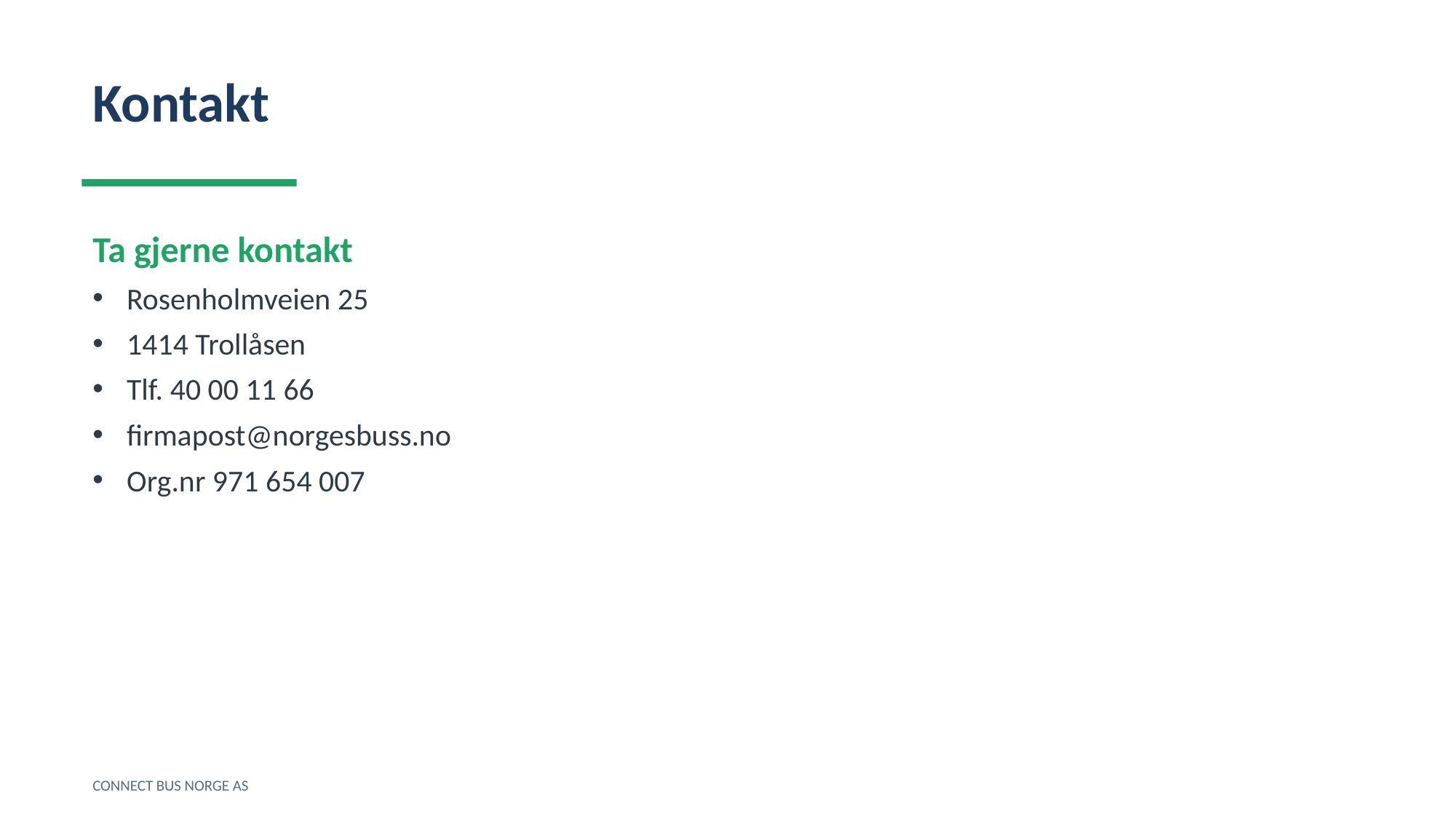

Kontakt

Ta gjerne kontakt
Rosenholmveien 25
1414 Trollåsen
Tlf. 40 00 11 66
firmapost@norgesbuss.no
Org.nr 971 654 007
CONNECT BUS NORGE AS